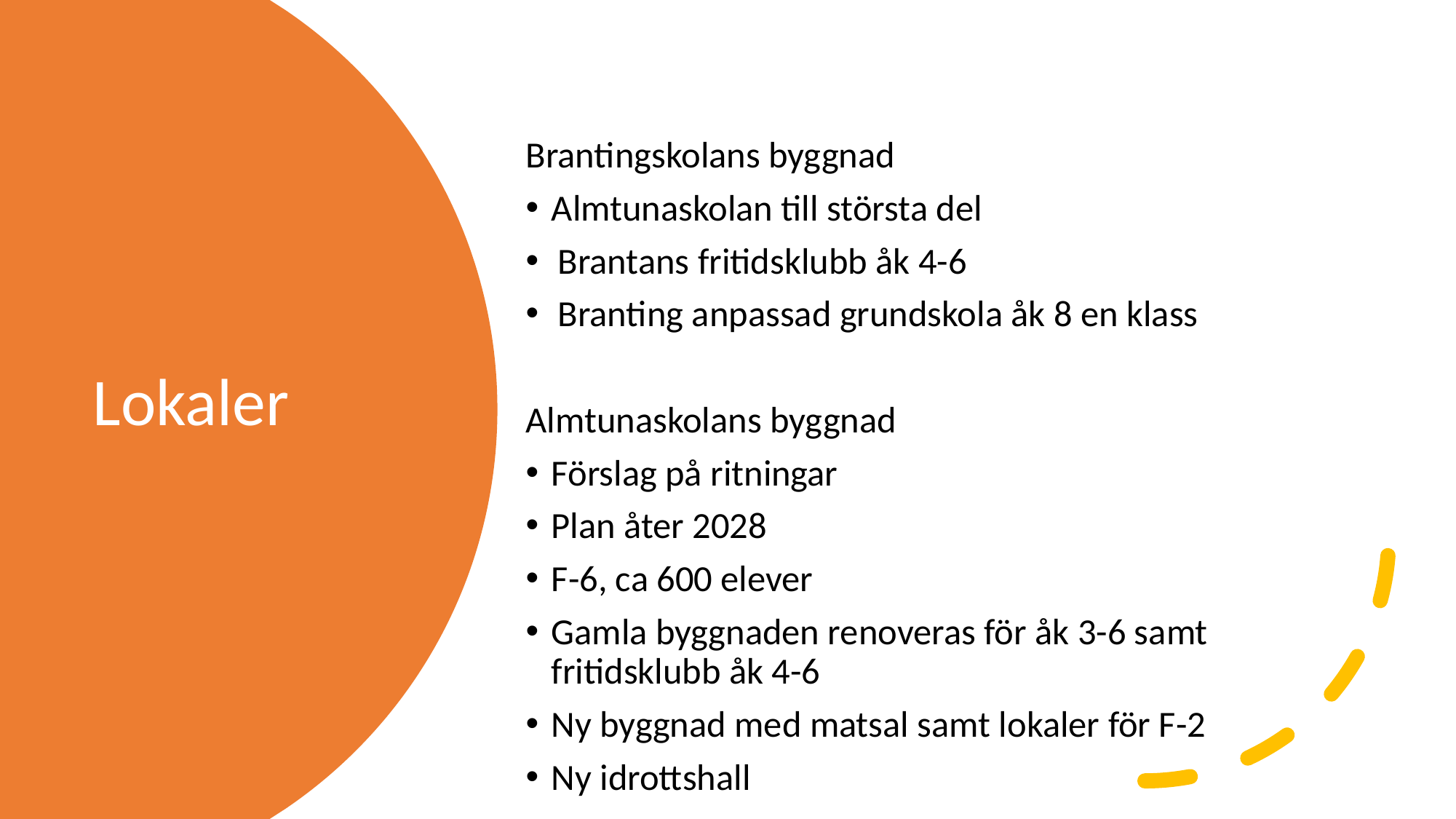

Brantingskolans byggnad
Almtunaskolan till största del
Brantans fritidsklubb åk 4-6
Branting anpassad grundskola åk 8 en klass

Almtunaskolans byggnad
Förslag på ritningar
Plan åter 2028
F-6, ca 600 elever
Gamla byggnaden renoveras för åk 3-6 samt fritidsklubb åk 4-6
Ny byggnad med matsal samt lokaler för F-2
Ny idrottshall

# Lokaler